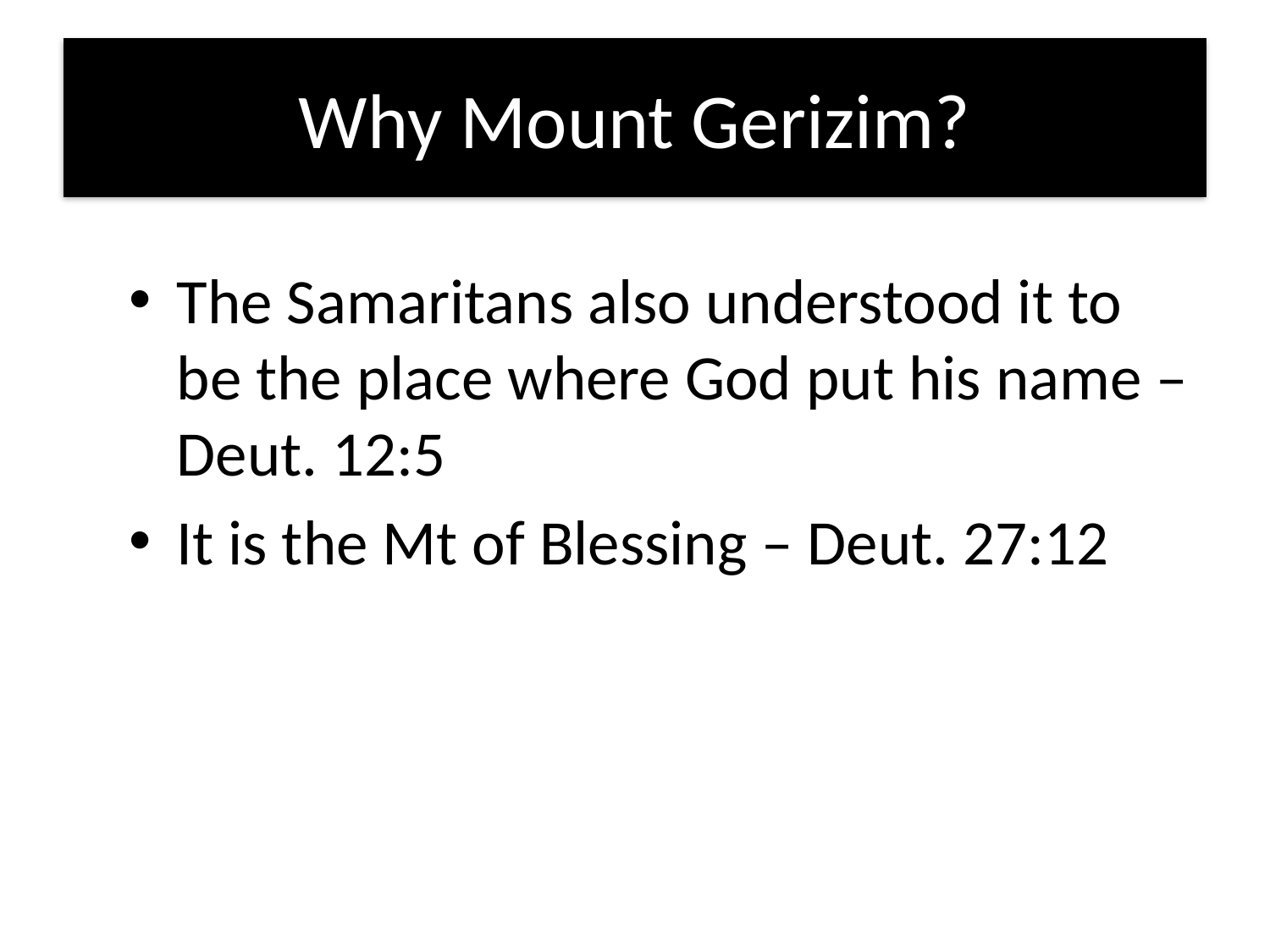

# Why Mount Gerizim?
The Samaritans also understood it to be the place where God put his name – Deut. 12:5
It is the Mt of Blessing – Deut. 27:12